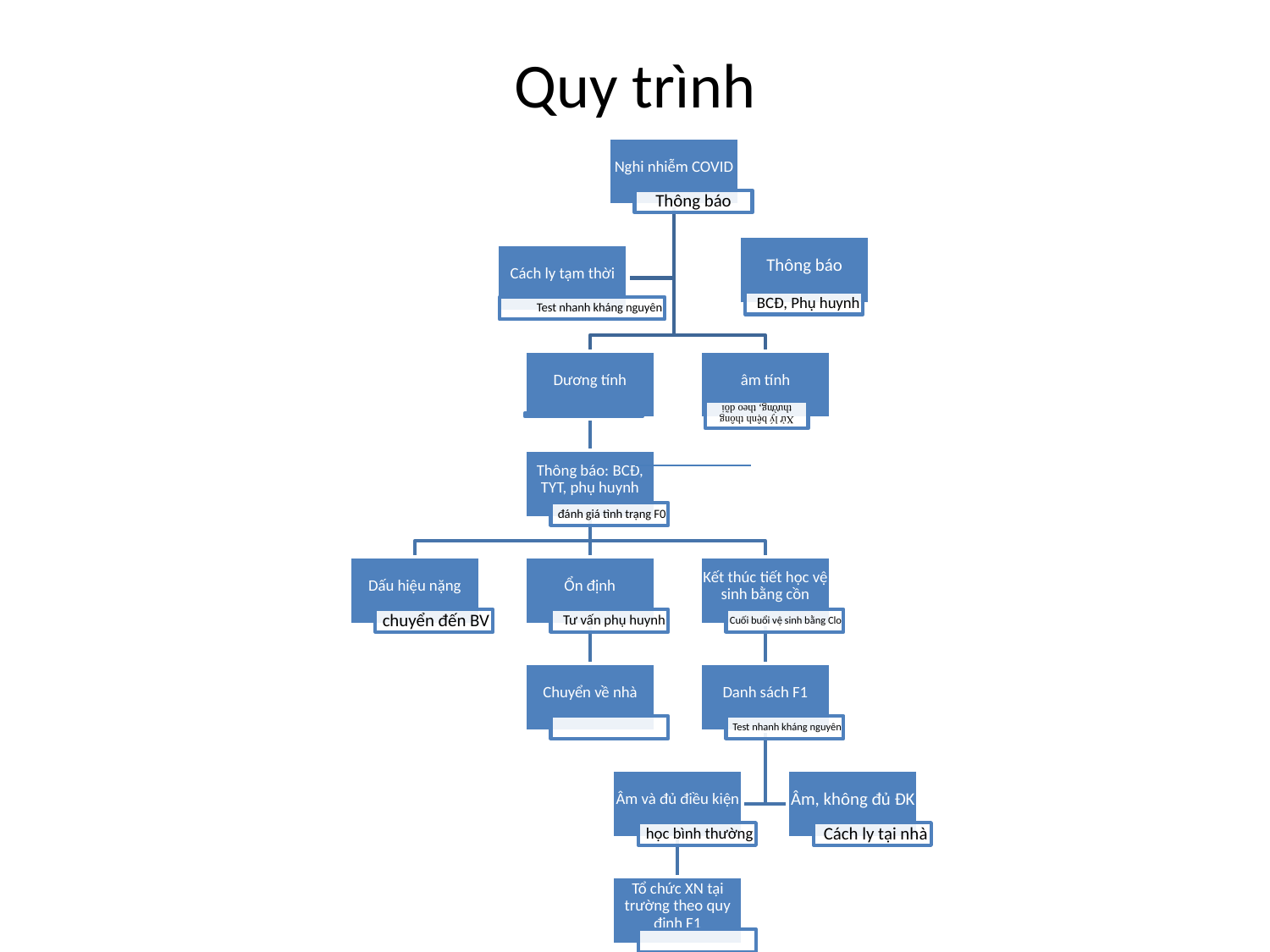

# Quy trình
Nghi nhiễm COVID
Thông báo
Dương tính

Thông báo: BCĐ, TYT, phụ huynh
đánh giá tình trạng F0
Dấu hiệu nặng
chuyển đến BV
Ổn định
Tư vấn phụ huynh
Chuyển về nhà

Kết thúc tiết học vệ sinh bằng cồn
Cuối buổi vệ sinh bằng Clo
Danh sách F1
Test nhanh kháng nguyên
Âm và đủ điều kiện
học bình thường
Tổ chức XN tại trường theo quy định F1

Âm, không đủ ĐK
Cách ly tại nhà
âm tính
Xử lý bệnh thông thường, theo dõi
Cách ly tạm thời
Test nhanh kháng nguyên
Thông báo
BCĐ, Phụ huynh